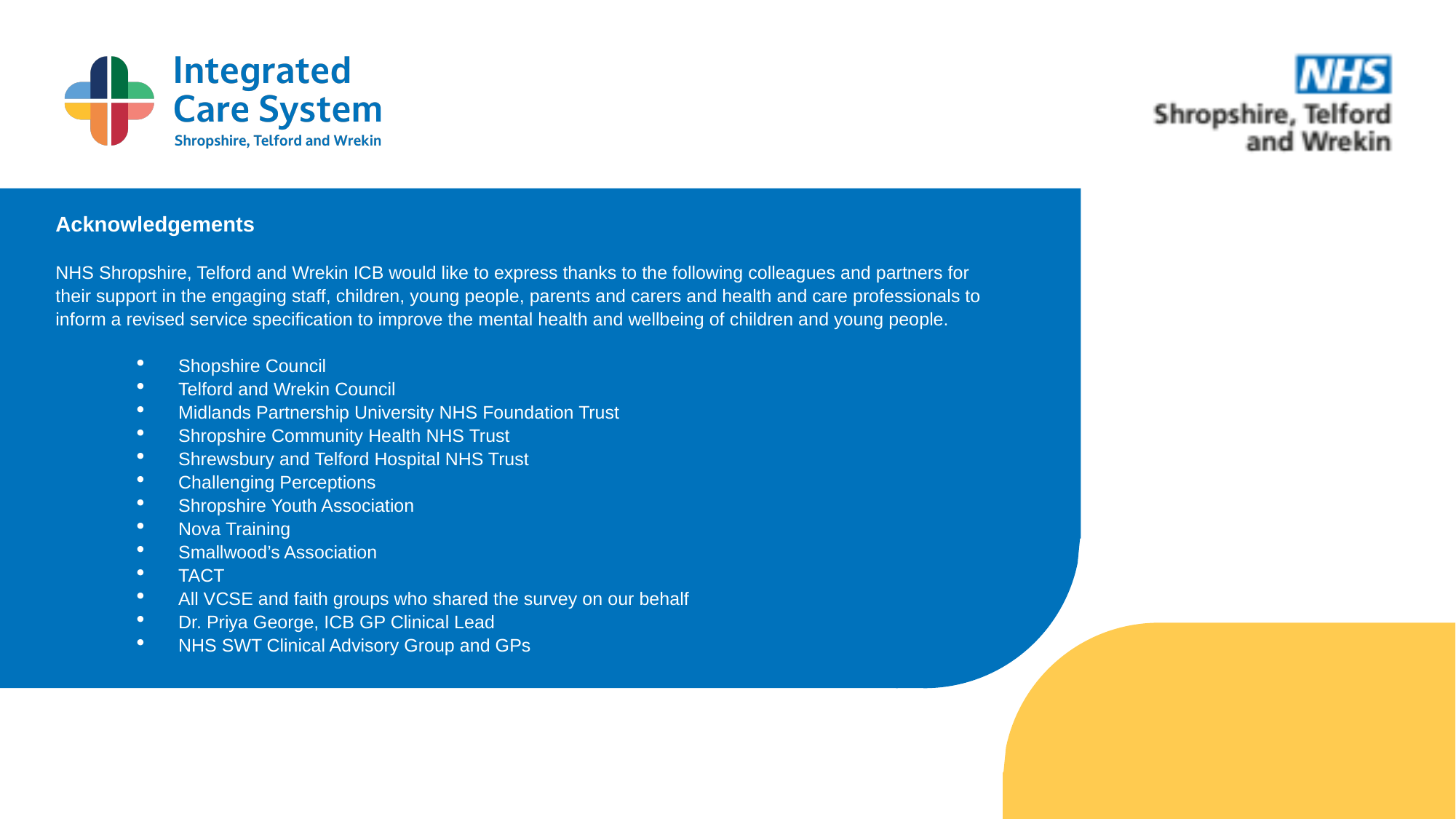

Acknowledgements

NHS Shropshire, Telford and Wrekin ICB would like to express thanks to the following colleagues and partners for their support in the engaging staff, children, young people, parents and carers and health and care professionals to inform a revised service specification to improve the mental health and wellbeing of children and young people.

Shopshire Council
Telford and Wrekin Council
Midlands Partnership University NHS Foundation Trust
Shropshire Community Health NHS Trust
Shrewsbury and Telford Hospital NHS Trust
Challenging Perceptions
Shropshire Youth Association
Nova Training
Smallwood’s Association
TACT
All VCSE and faith groups who shared the survey on our behalf
Dr. Priya George, ICB GP Clinical Lead
NHS SWT Clinical Advisory Group and GPs